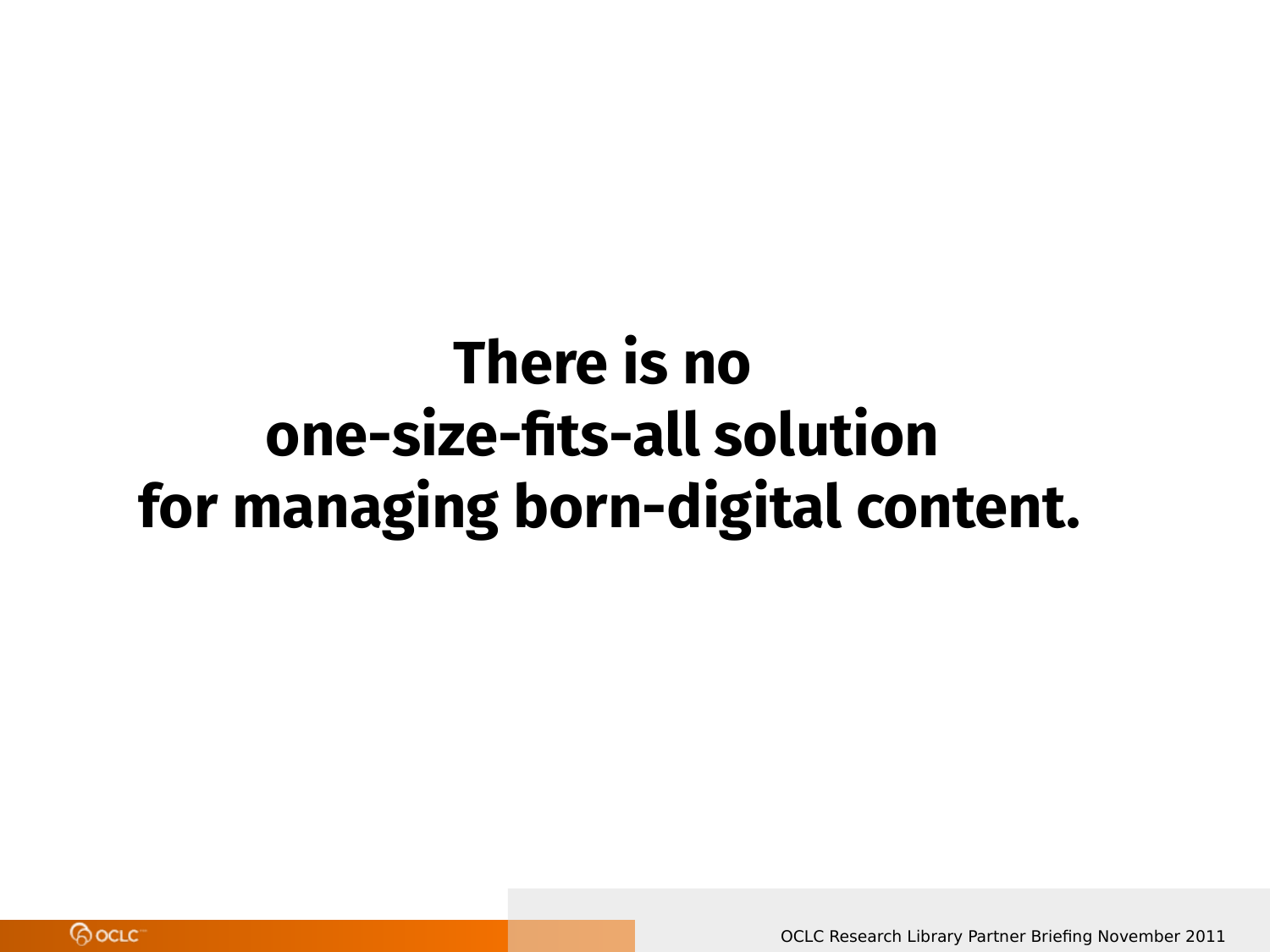

# There is no one-size-fits-all solution for managing born-digital content.